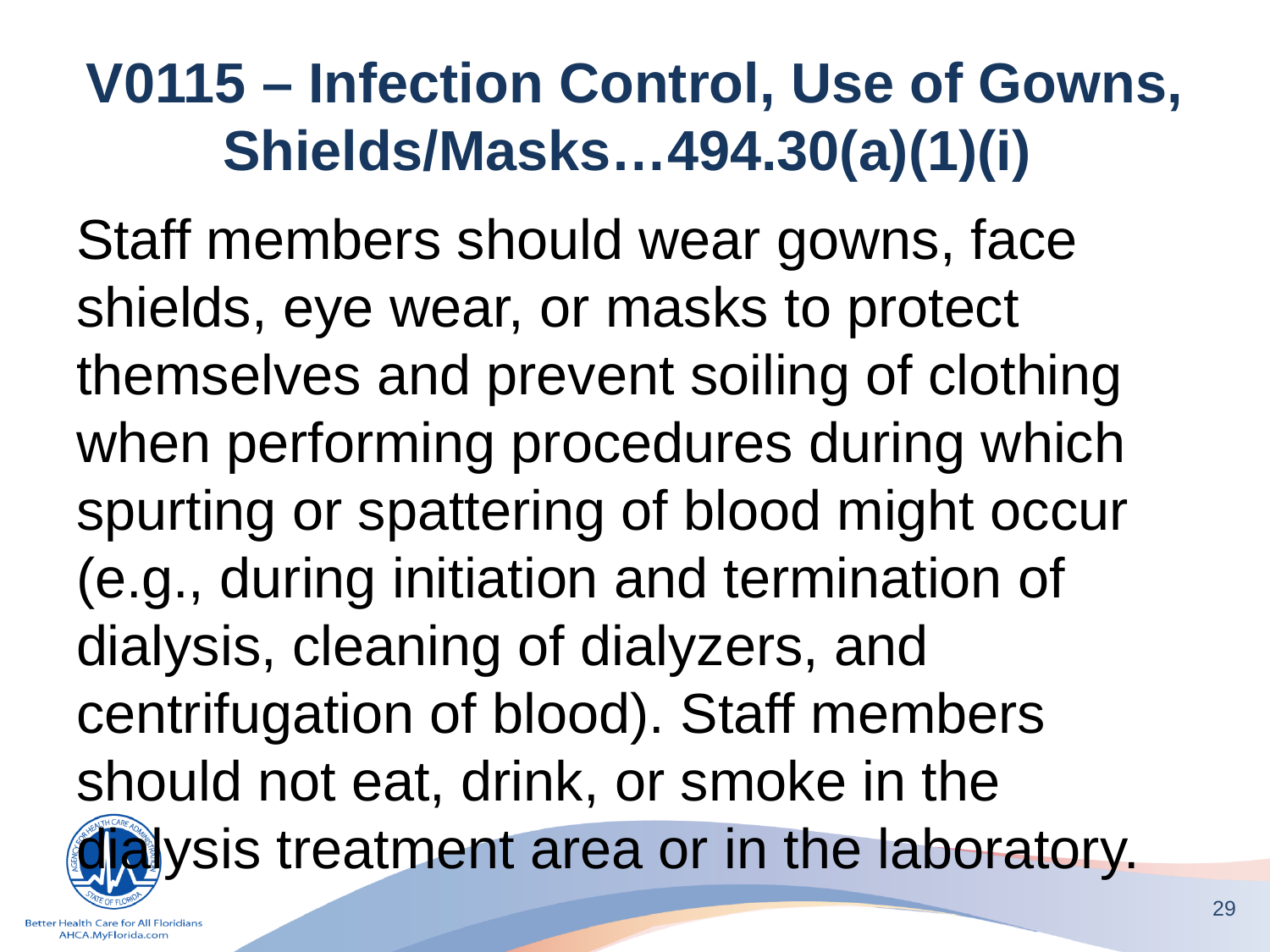

# V0115 – Infection Control, Use of Gowns, Shields/Masks…494.30(a)(1)(i)
Staff members should wear gowns, face shields, eye wear, or masks to protect themselves and prevent soiling of clothing when performing procedures during which spurting or spattering of blood might occur (e.g., during initiation and termination of dialysis, cleaning of dialyzers, and centrifugation of blood). Staff members should not eat, drink, or smoke in the dialysis treatment area or in the laboratory.

29